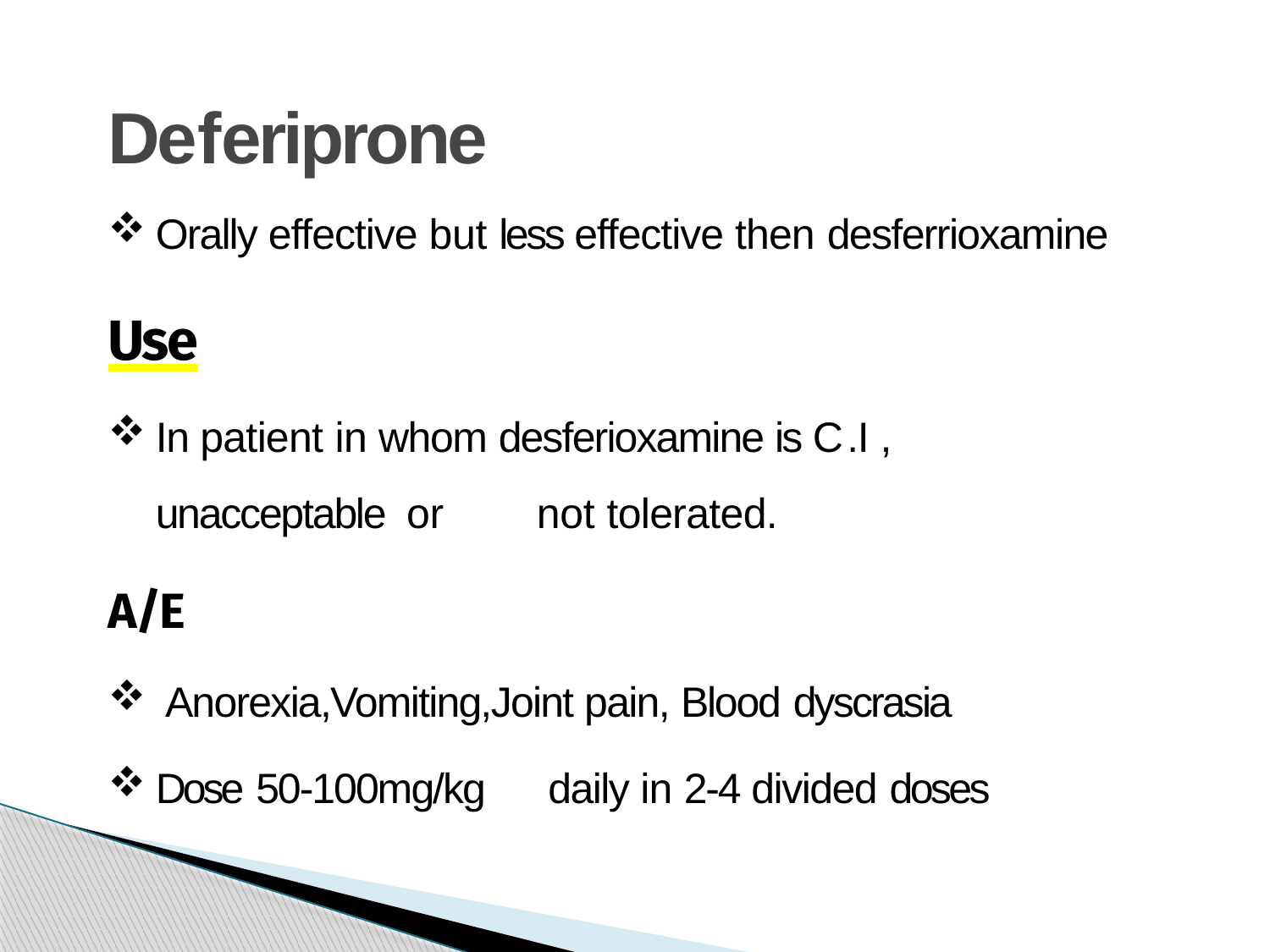

# Deferiprone
Orally effective but less effective then desferrioxamine

Use
In patient in whom desferioxamine is C .I , unacceptable  or	not tolerated.

A/E
Anorexia,Vomiting,Joint pain, Blood dyscrasia
Dose 50-100mg/kg	daily in 2-4 divided doses